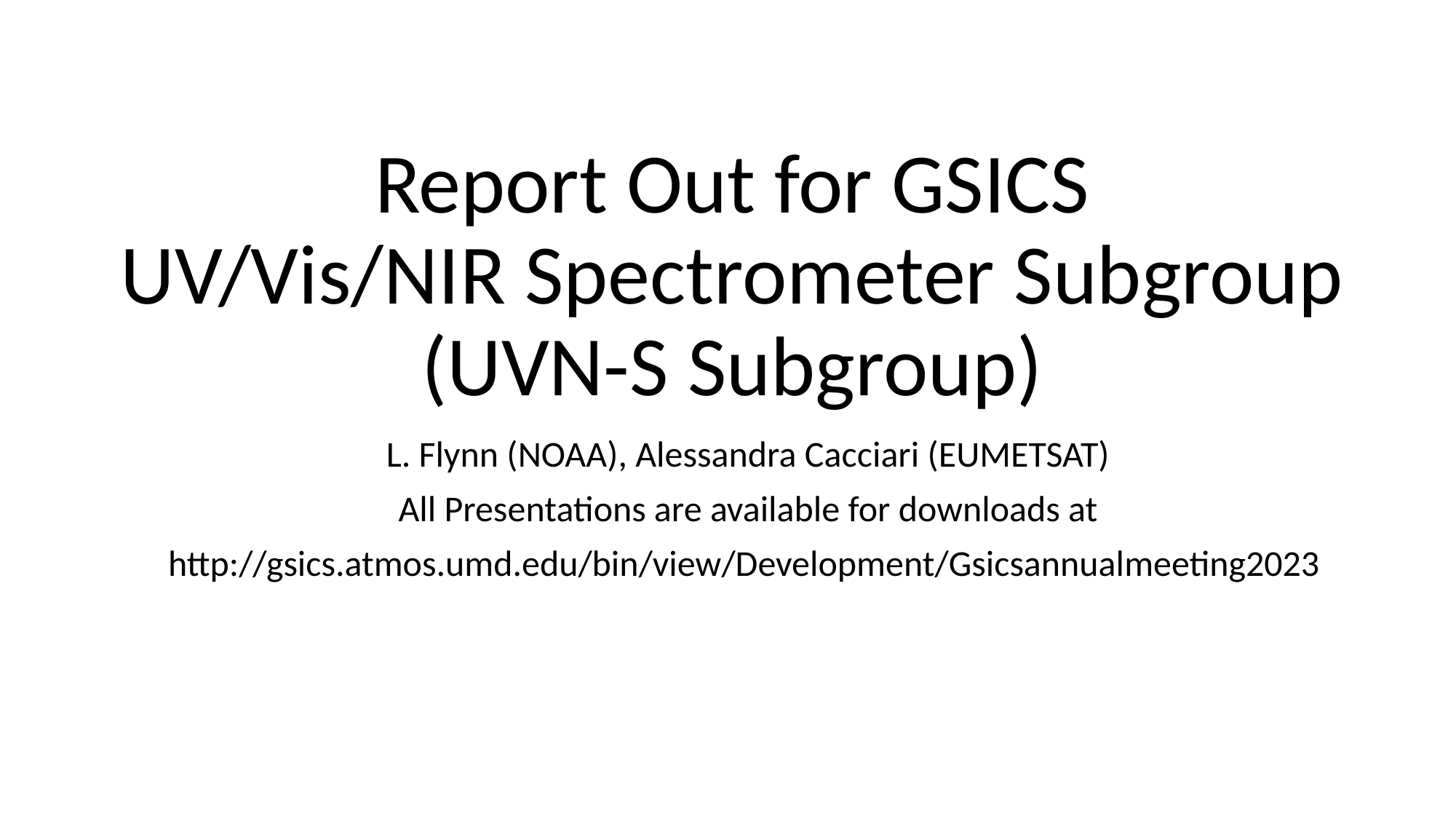

# Report Out for GSICS UV/Vis/NIR Spectrometer Subgroup (UVN-S Subgroup)
L. Flynn (NOAA), Alessandra Cacciari (EUMETSAT)
All Presentations are available for downloads at
http://gsics.atmos.umd.edu/bin/view/Development/Gsicsannualmeeting2023